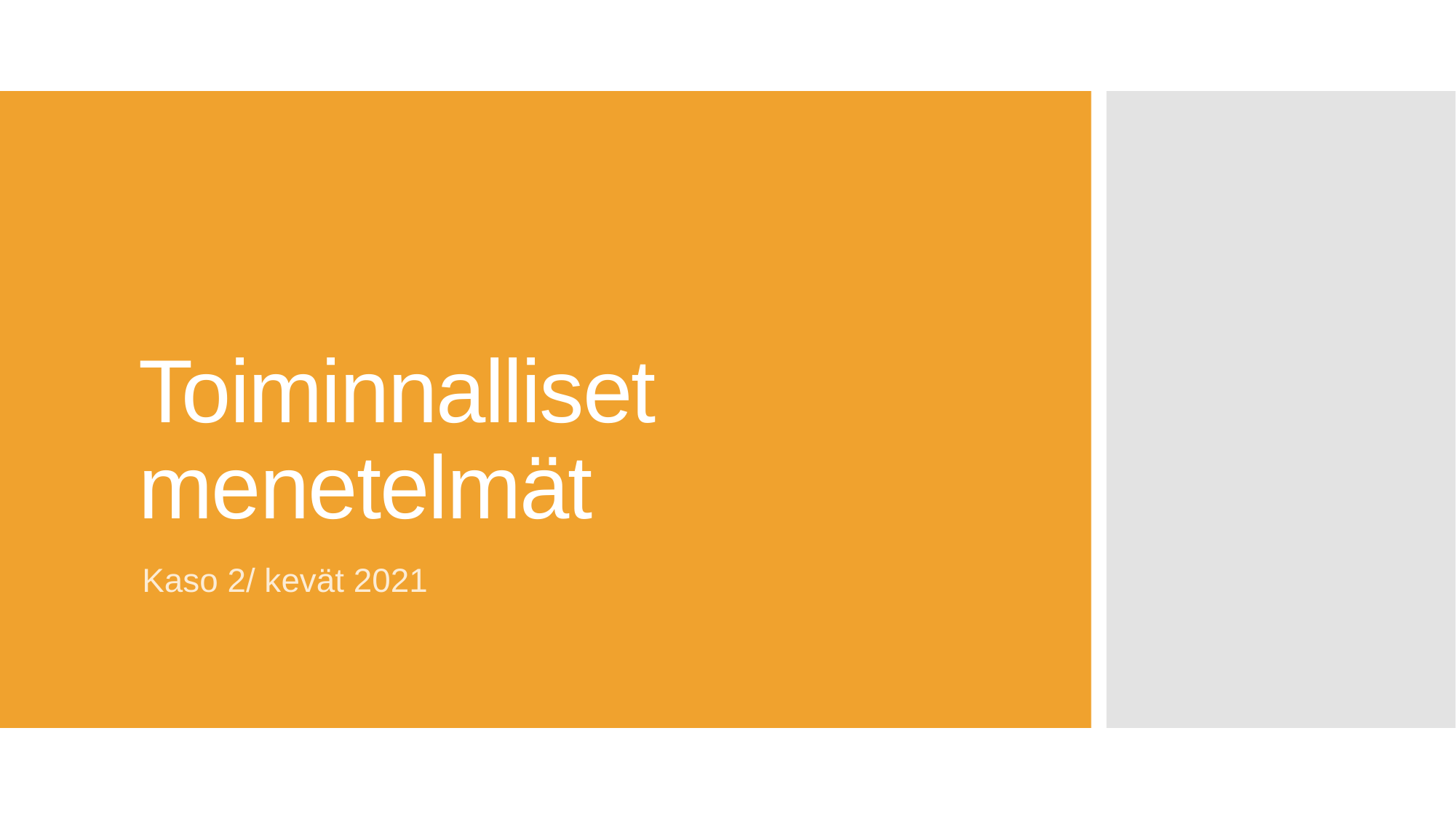

# Toiminnalliset menetelmät
Kaso 2/ kevät 2021